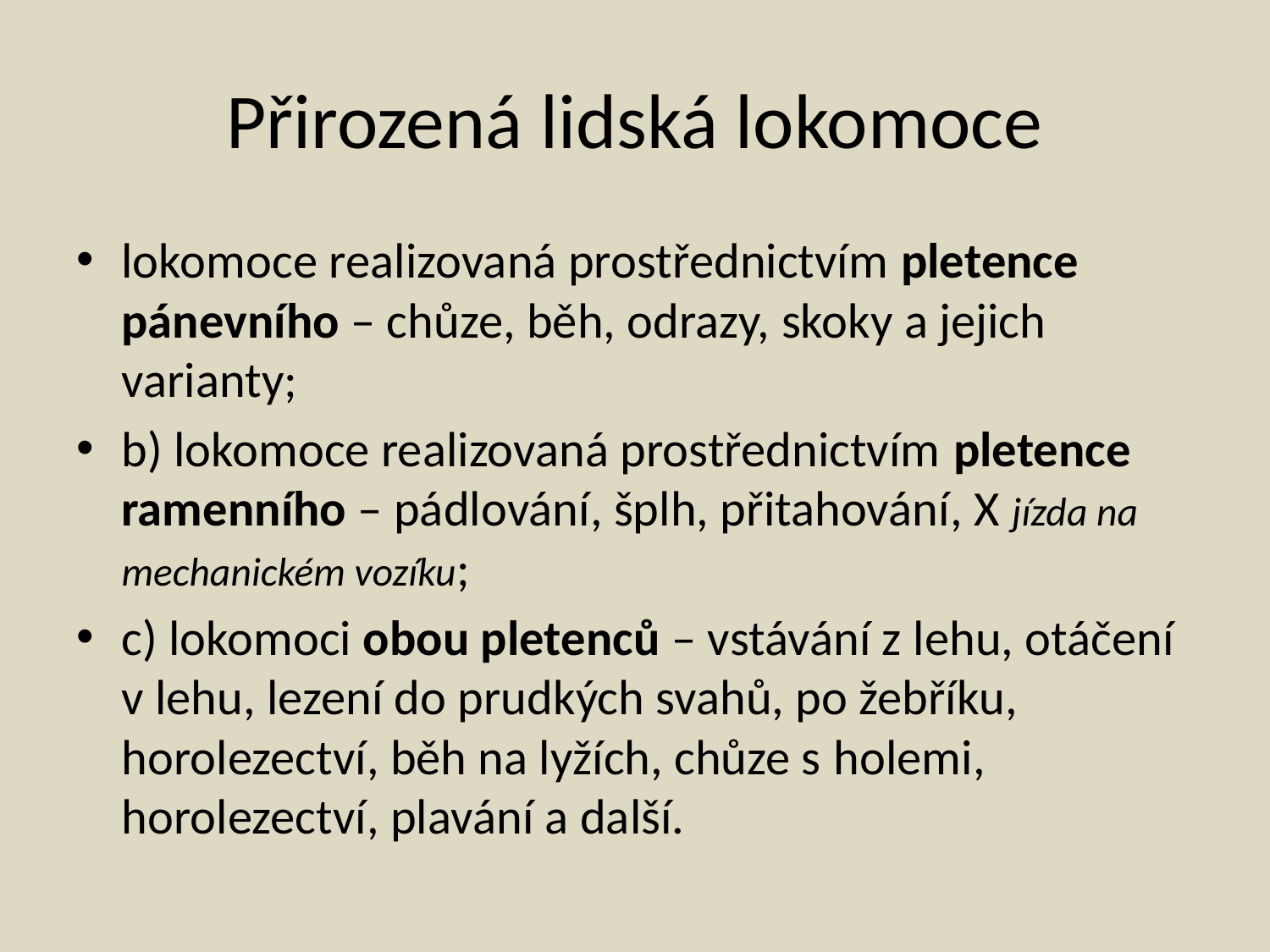

# Přirozená lidská lokomoce
lokomoce realizovaná prostřednictvím pletence pánevního – chůze, běh, odrazy, skoky a jejich varianty;
b) lokomoce realizovaná prostřednictvím pletence ramenního – pádlování, šplh, přitahování, X jízda na mechanickém vozíku;
c) lokomoci obou pletenců – vstávání z lehu, otáčení v lehu, lezení do prudkých svahů, po žebříku, horolezectví, běh na lyžích, chůze s holemi, horolezectví, plavání a další.